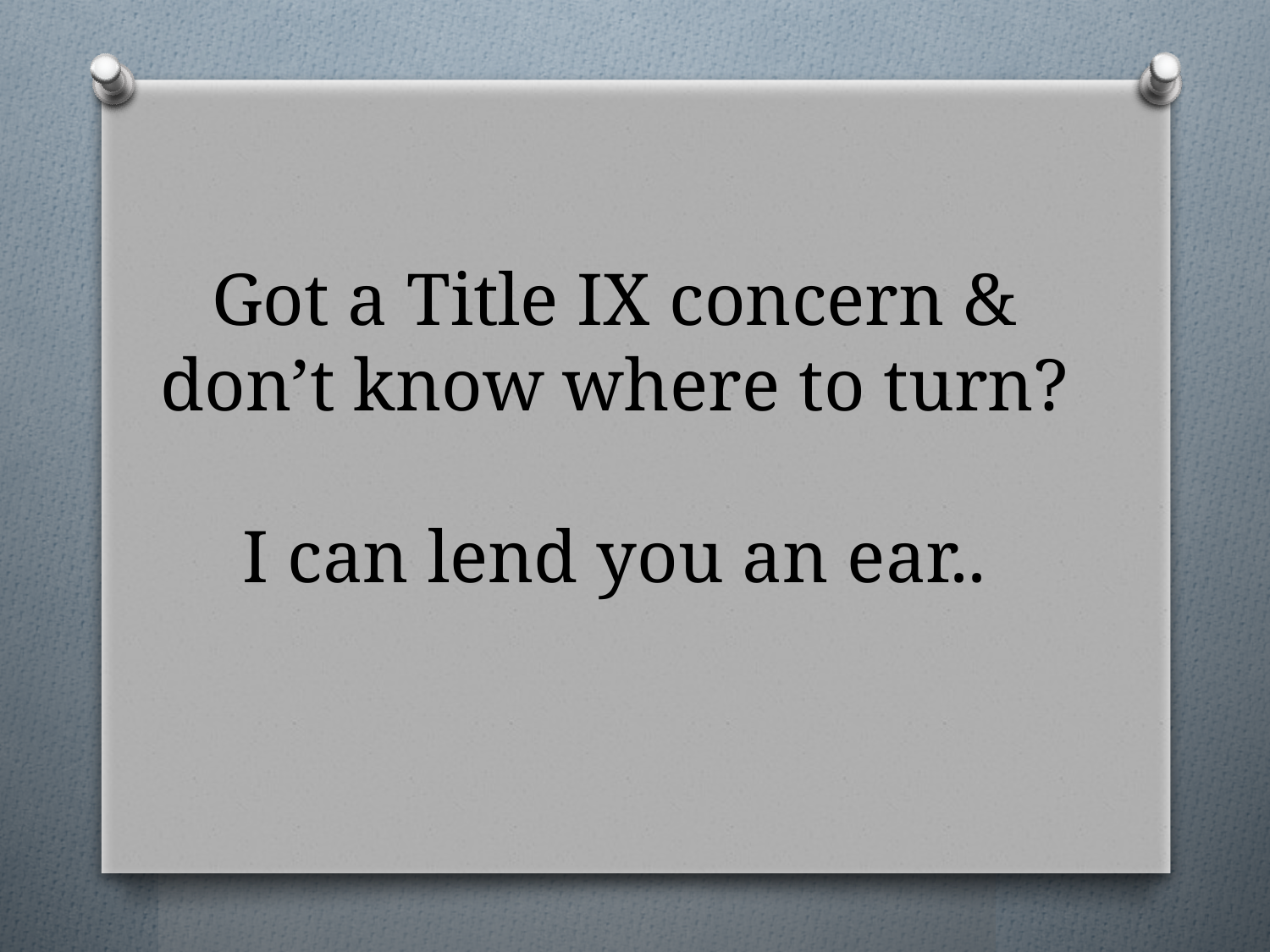

# Got a Title IX concern & don’t know where to turn? I can lend you an ear..